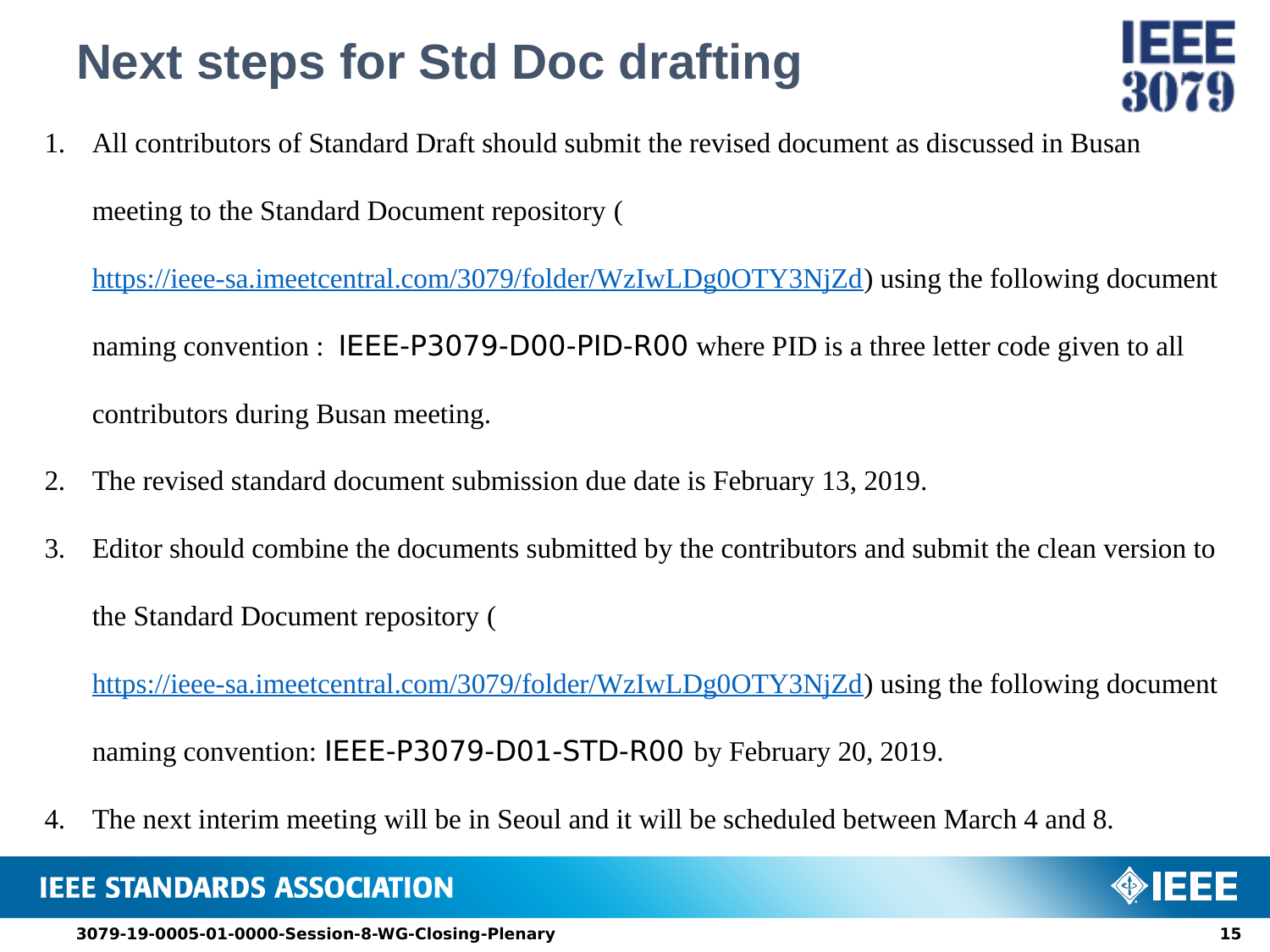

# Next steps for Std Doc drafting
All contributors of Standard Draft should submit the revised document as discussed in Busan meeting to the Standard Document repository (https://ieee-sa.imeetcentral.com/3079/folder/WzIwLDg0OTY3NjZd) using the following document naming convention :  IEEE-P3079-D00-PID-R00 where PID is a three letter code given to all contributors during Busan meeting.
The revised standard document submission due date is February 13, 2019.
Editor should combine the documents submitted by the contributors and submit the clean version to the Standard Document repository (https://ieee-sa.imeetcentral.com/3079/folder/WzIwLDg0OTY3NjZd) using the following document naming convention: IEEE-P3079-D01-STD-R00 by February 20, 2019.
The next interim meeting will be in Seoul and it will be scheduled between March 4 and 8.
3079-19-0005-01-0000-Session-8-WG-Closing-Plenary
15